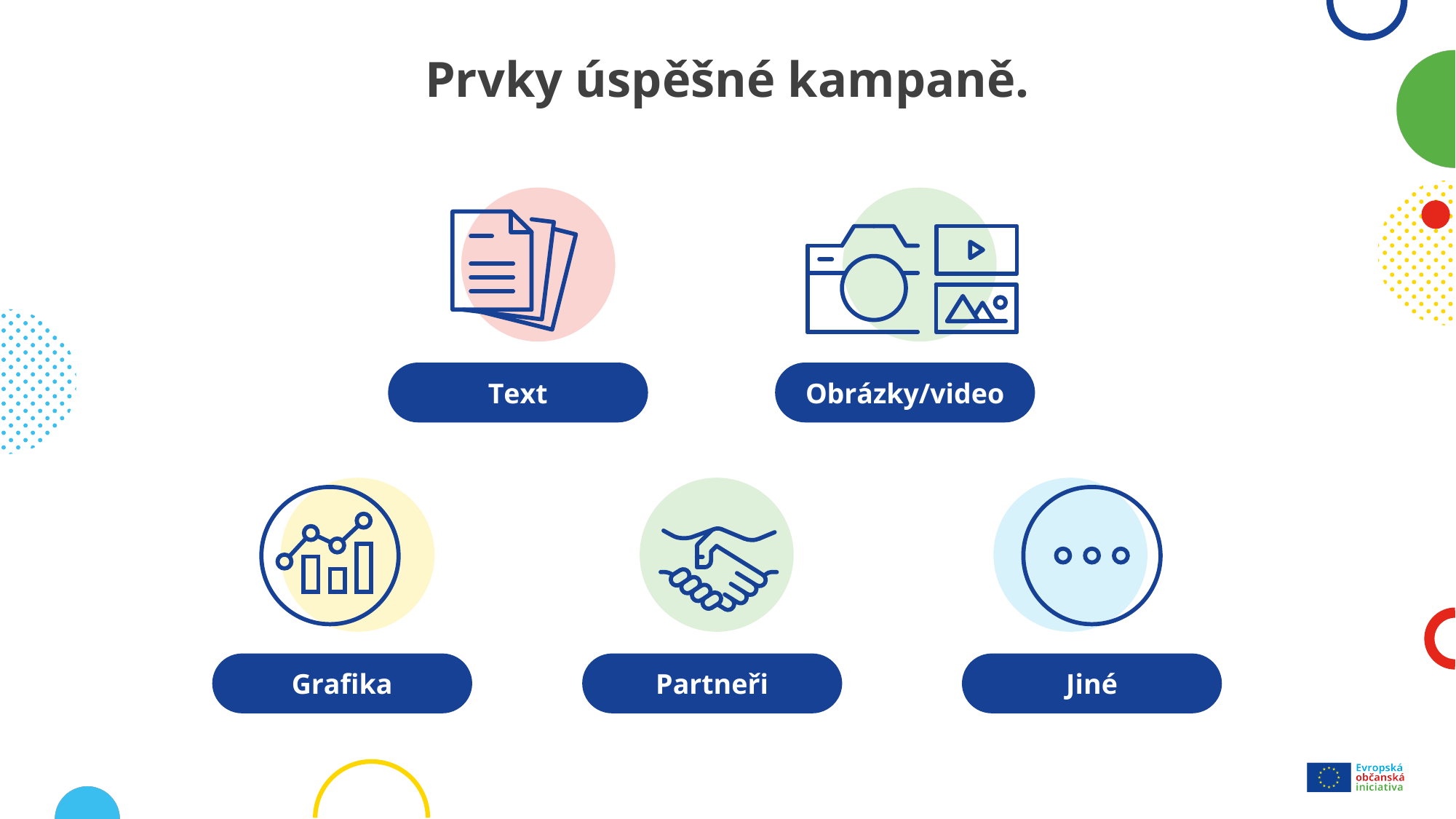

# Prvky úspěšné kampaně.

Text
Obrázky/video

Grafika
Partneři
Jiné